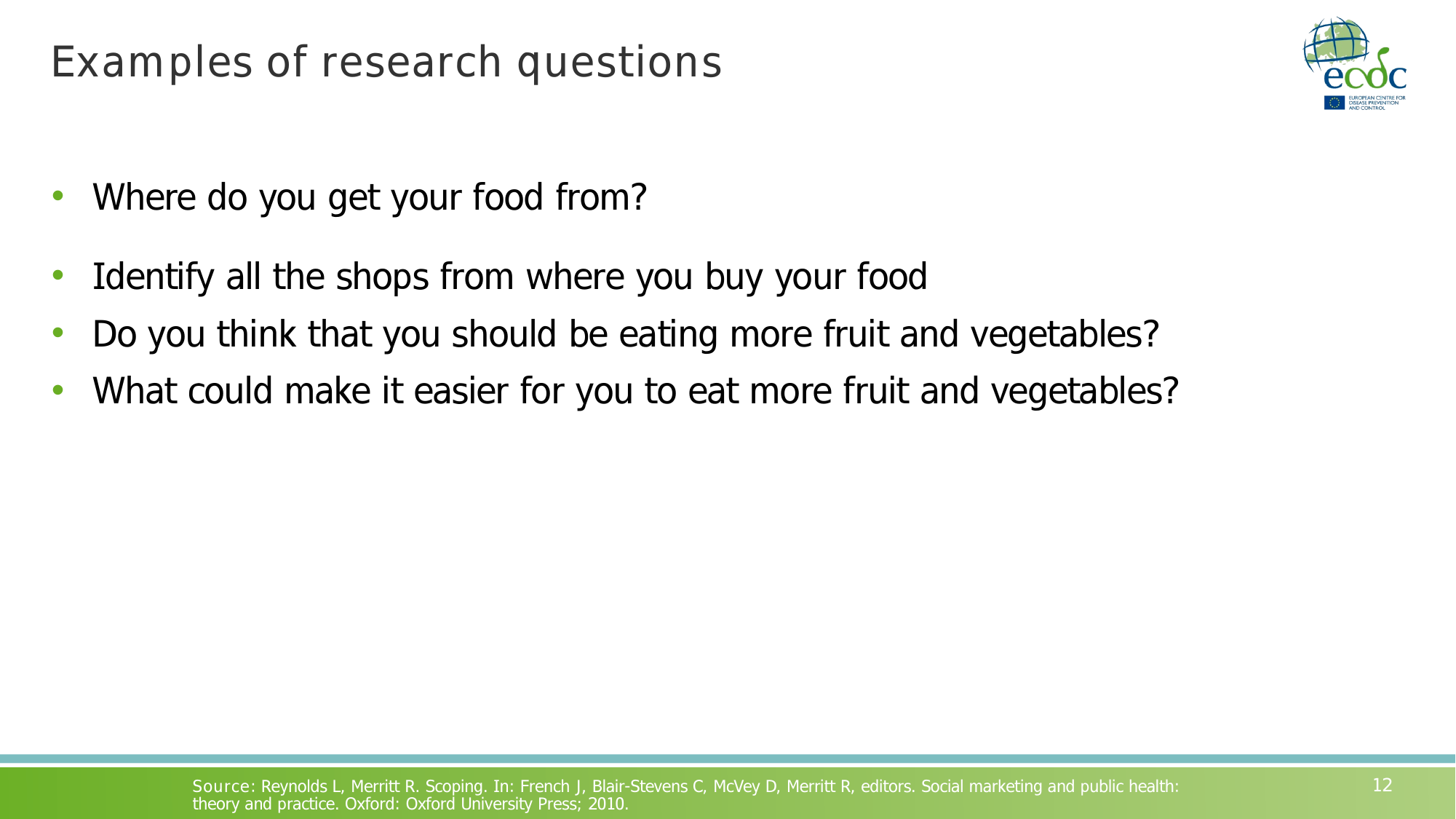

# Examples of research questions
Where do you get your food from?
Identify all the shops from where you buy your food
Do you think that you should be eating more fruit and vegetables?
What could make it easier for you to eat more fruit and vegetables?

Source: Reynolds L, Merritt R. Scoping. In: French J, Blair-Stevens C, McVey D, Merritt R, editors. Social marketing and public health: theory and practice. Oxford: Oxford University Press; 2010.
12